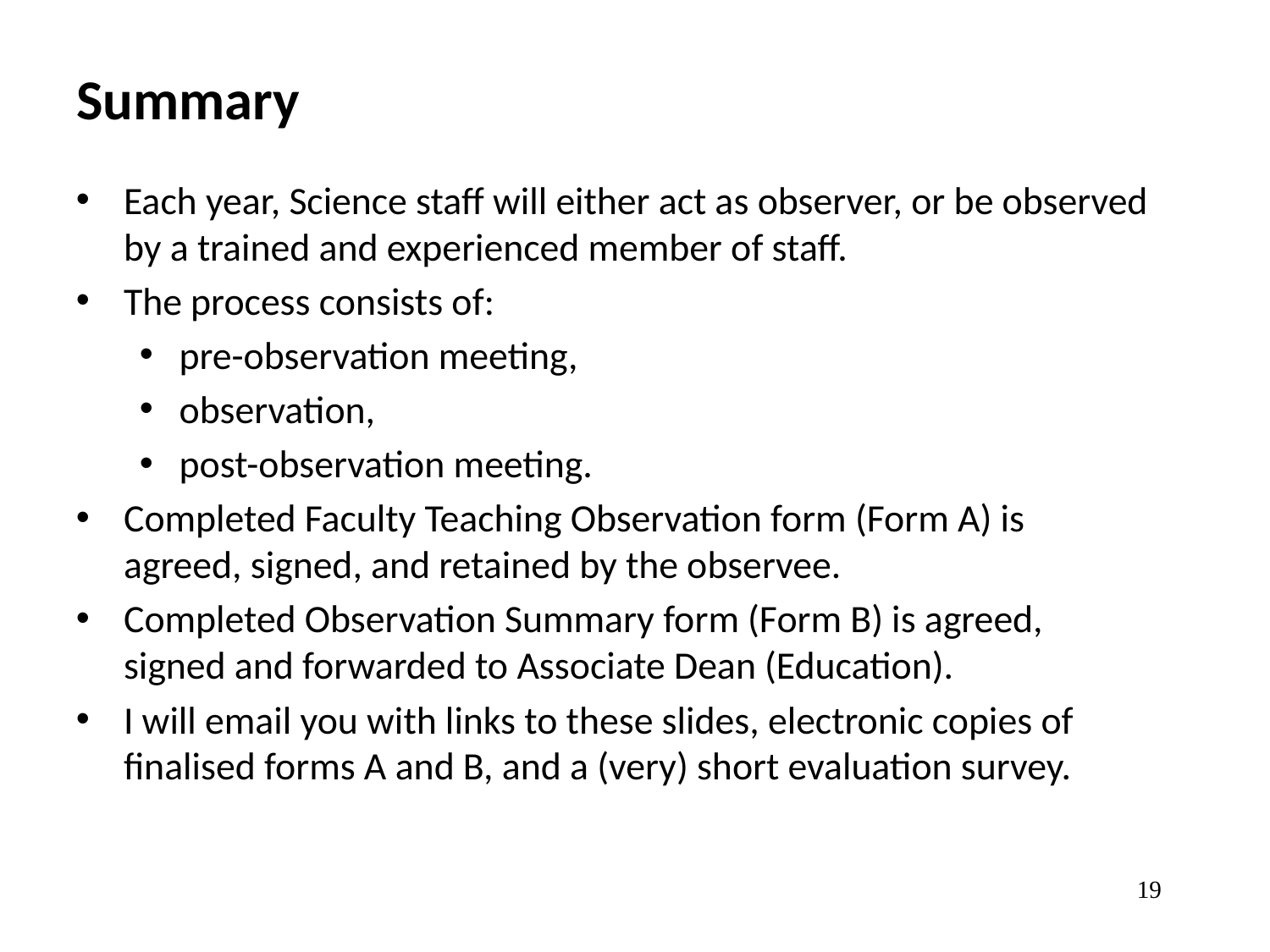

# Summary
Each year, Science staff will either act as observer, or be observed by a trained and experienced member of staff.
The process consists of:
pre-observation meeting,
observation,
post-observation meeting.
Completed Faculty Teaching Observation form (Form A) is agreed, signed, and retained by the observee.
Completed Observation Summary form (Form B) is agreed, signed and forwarded to Associate Dean (Education).
I will email you with links to these slides, electronic copies of finalised forms A and B, and a (very) short evaluation survey.

19